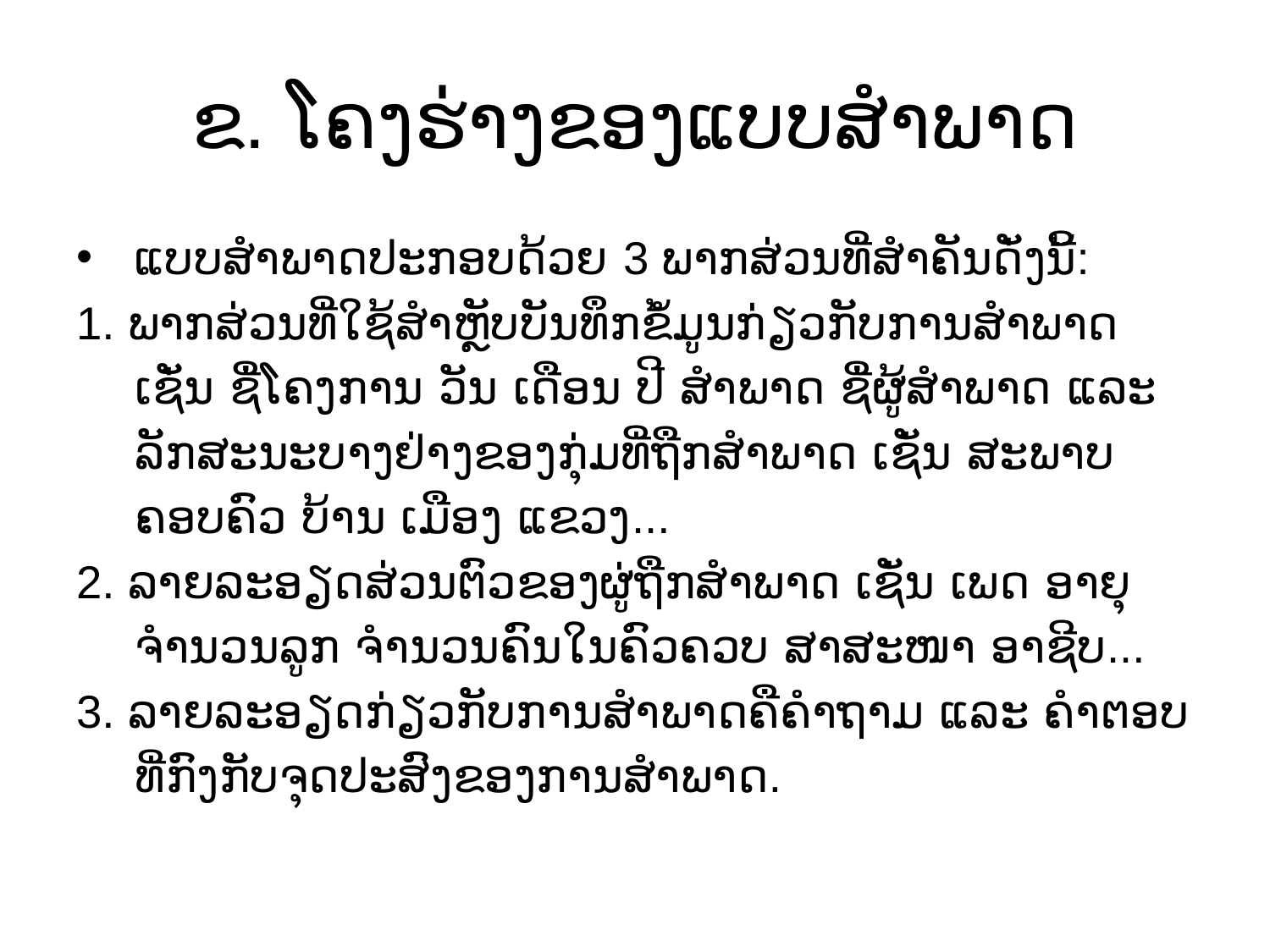

# ຂ. ໂຄງຮ່າງຂອງແບບສຳພາດ
 ແບບສຳພາດປະກອບດ້ວຍ 3 ພາກສ່ວນທີ່ສຳຄັນດັ່ງນີ້:
1. ພາກສ່ວນທີ່ໃຊ້ສຳຫຼັບບັນທຶກຂໍ້ມູນກ່ຽວກັບການສຳພາດ
    ເຊັ່ນ ຊື່ໂຄງການ ວັນ ເດືອນ ປີ ສຳພາດ ຊື່ຜູ້ສຳພາດ ແລະ
    ລັກສະນະບາງຢ່າງຂອງກຸ່ມທີ່ຖືກສຳພາດ ເຊັ່ນ ສະພາບ
    ຄອບຄົວ ບ້ານ ເມືອງ ແຂວງ...
2. ລາຍລະອຽດສ່ວນຕົວຂອງຜູ່ຖືກສຳພາດ ເຊັ່ນ ເພດ ອາຍຸ
    ຈຳນວນລູກ ຈໍານວນຄົນໃນຄົວຄວບ ສາສະໜາ ອາຊີບ...
3. ລາຍລະອຽດກ່ຽວກັບການສຳພາດຄືຄຳຖາມ ແລະ ຄຳຕອບ
    ທີ່ກົງກັບຈຸດປະສົງຂອງການສຳພາດ.